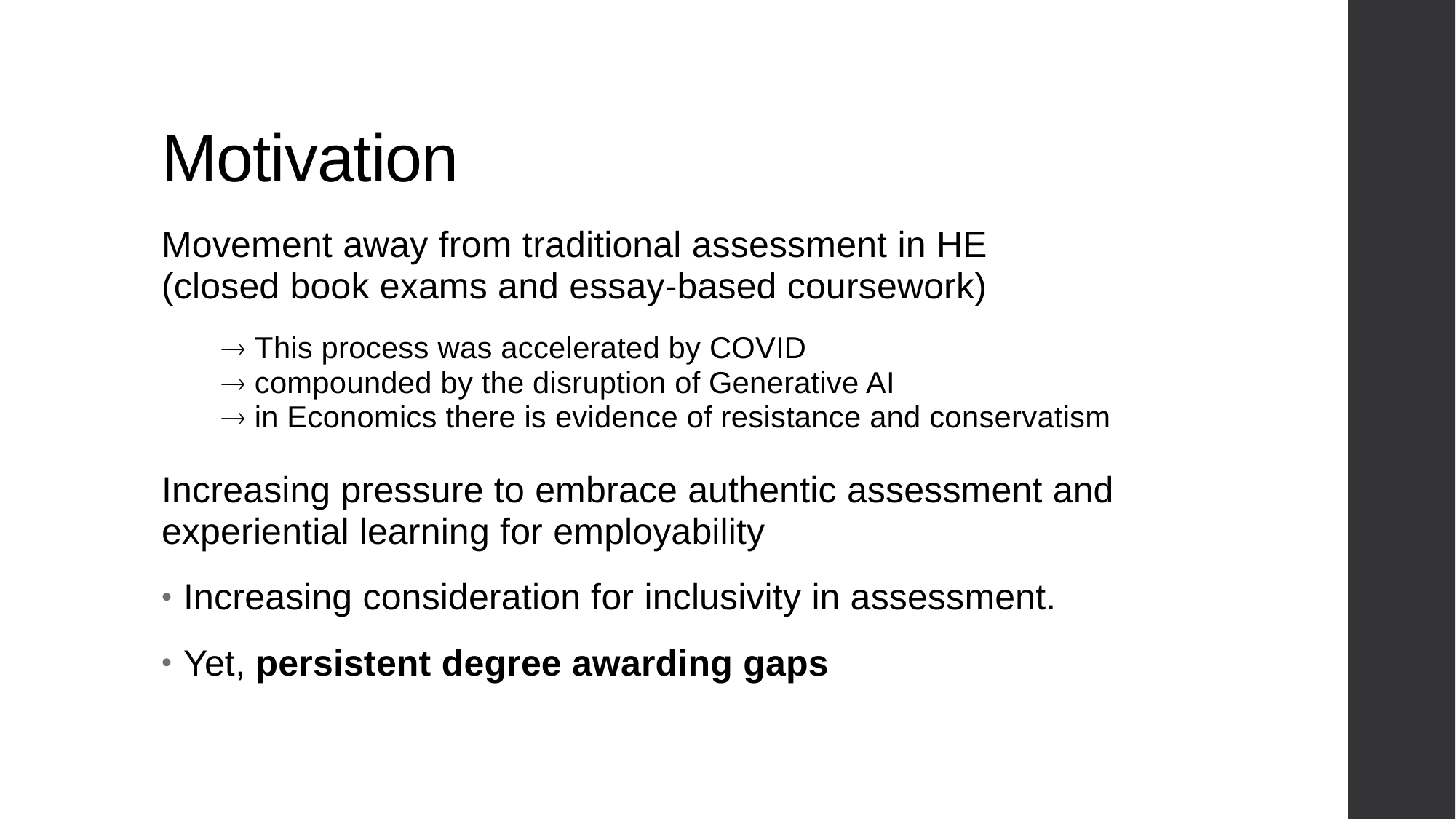

# Motivation
Movement away from traditional assessment in HE
(closed book exams and essay-based coursework)
       → This process was accelerated by COVID
       → compounded by the disruption of Generative AI
       → in Economics there is evidence of resistance and conservatism
Increasing pressure to embrace authentic assessment and experiential learning for employability
Increasing consideration for inclusivity in assessment.
Yet, persistent degree awarding gaps